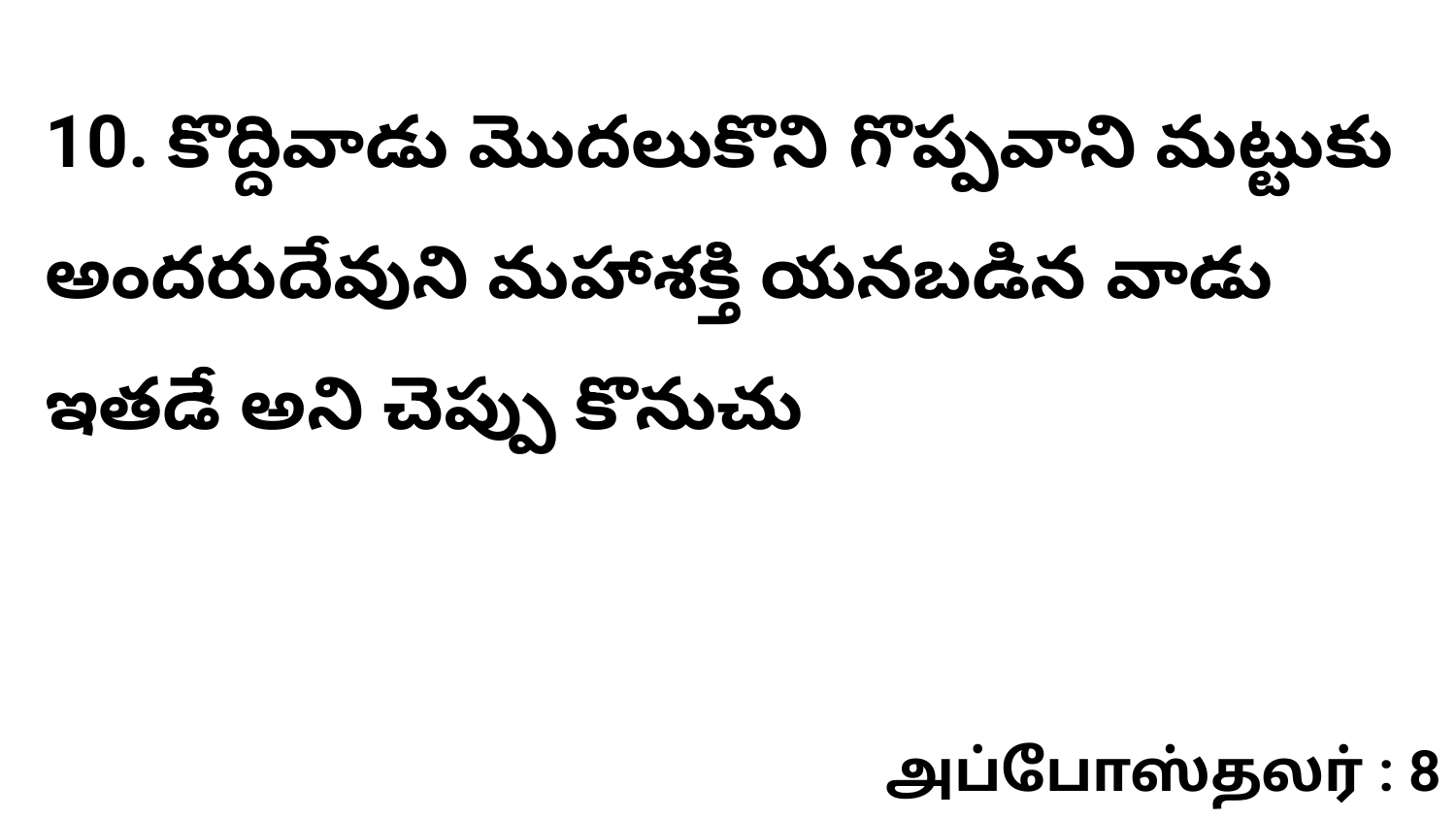

10. కొద్దివాడు మొదలుకొని గొప్పవాని మట్టుకు అందరుదేవుని మహాశక్తి యనబడిన వాడు ఇతడే అని చెప్పు కొనుచు
அப்போஸ்தலர் : 8